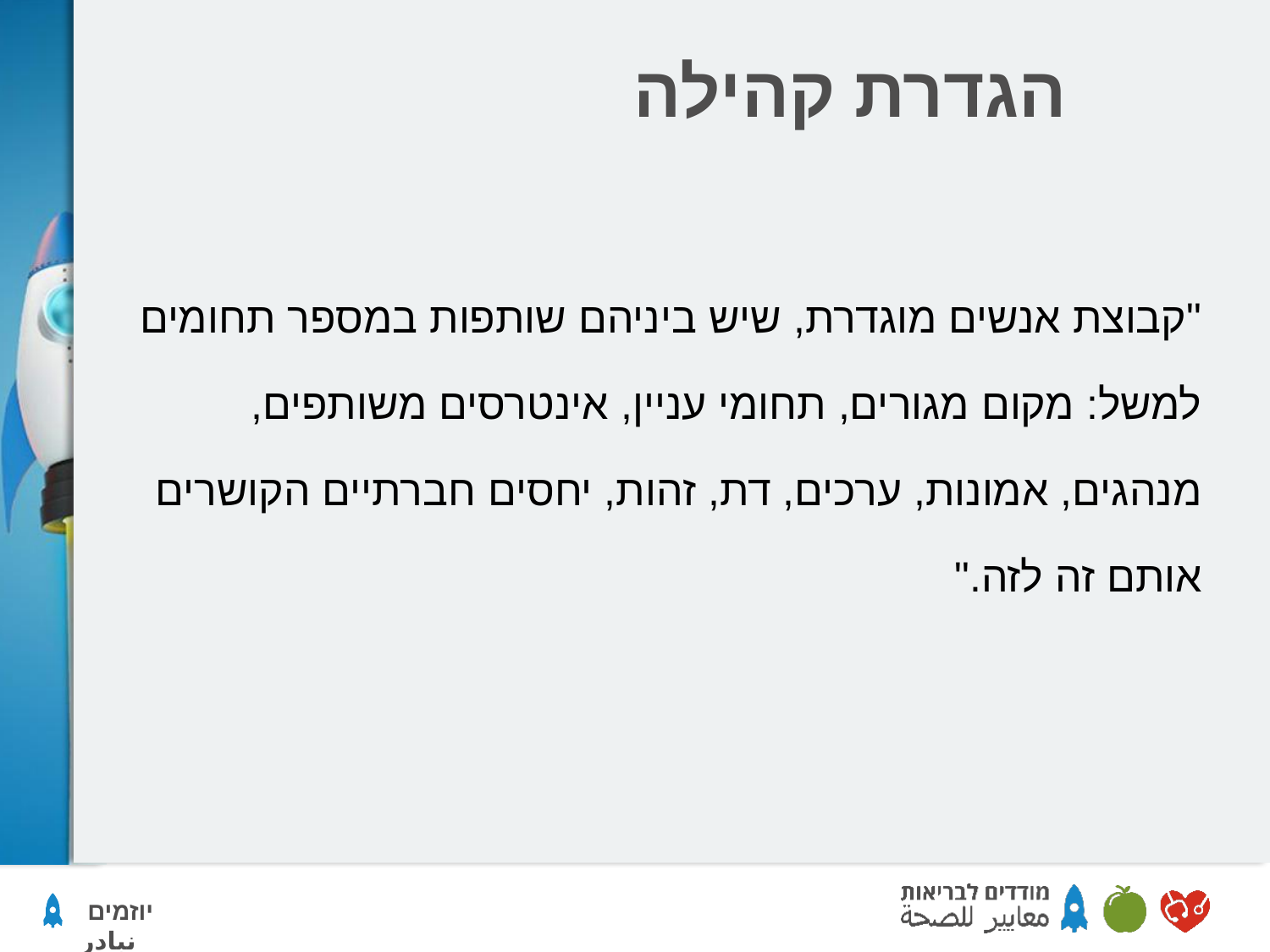

# הגדרת קהילה
"קבוצת אנשים מוגדרת, שיש ביניהם שותפות במספר תחומים למשל: מקום מגורים, תחומי עניין, אינטרסים משותפים, מנהגים, אמונות, ערכים, דת, זהות, יחסים חברתיים הקושרים אותם זה לזה."